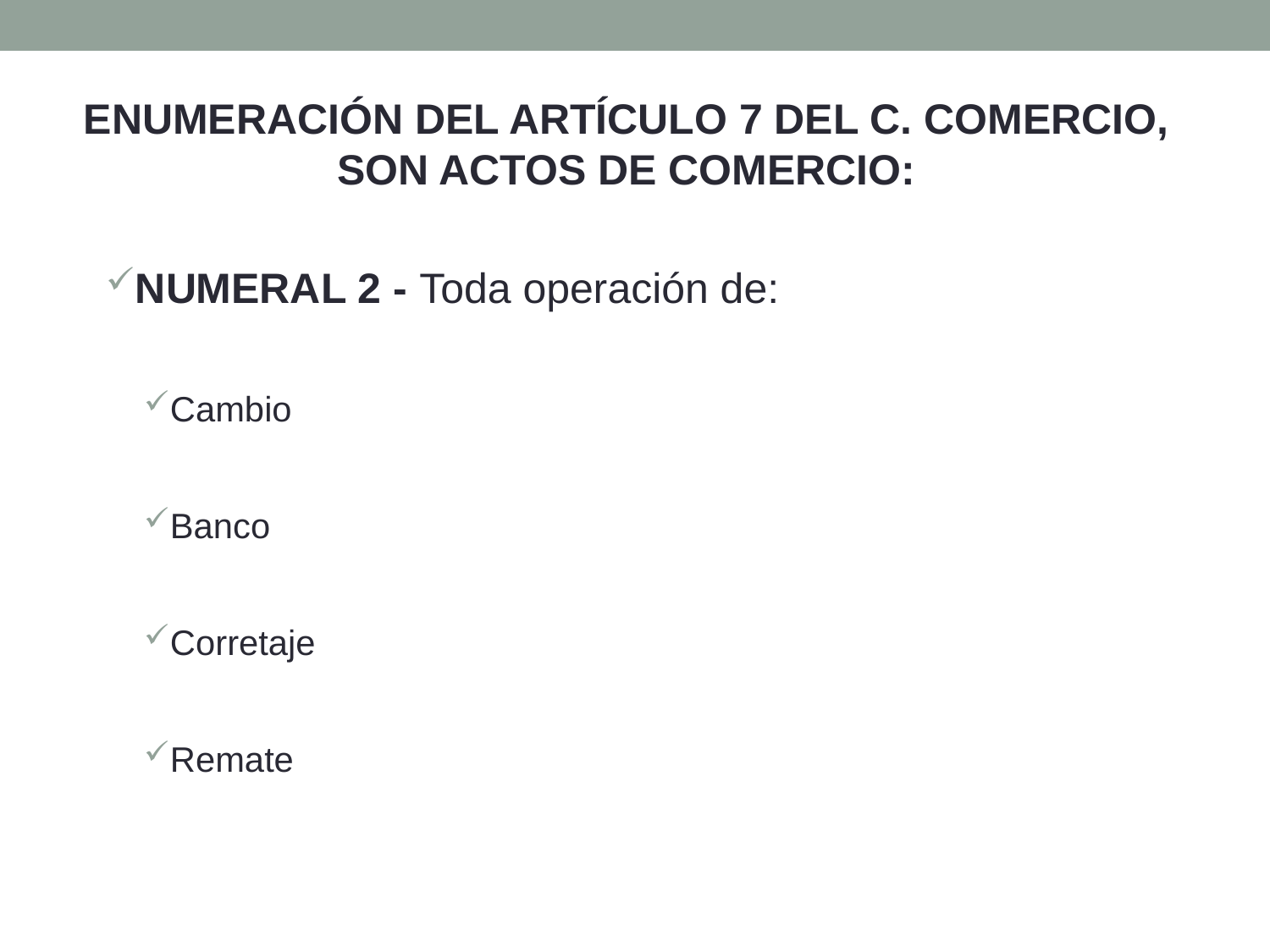

Enumeración del artículo 7 del C. Comercio, son actos de comercio:

NUMERAL 2 - Toda operación de:

Cambio

Banco

Corretaje

Remate